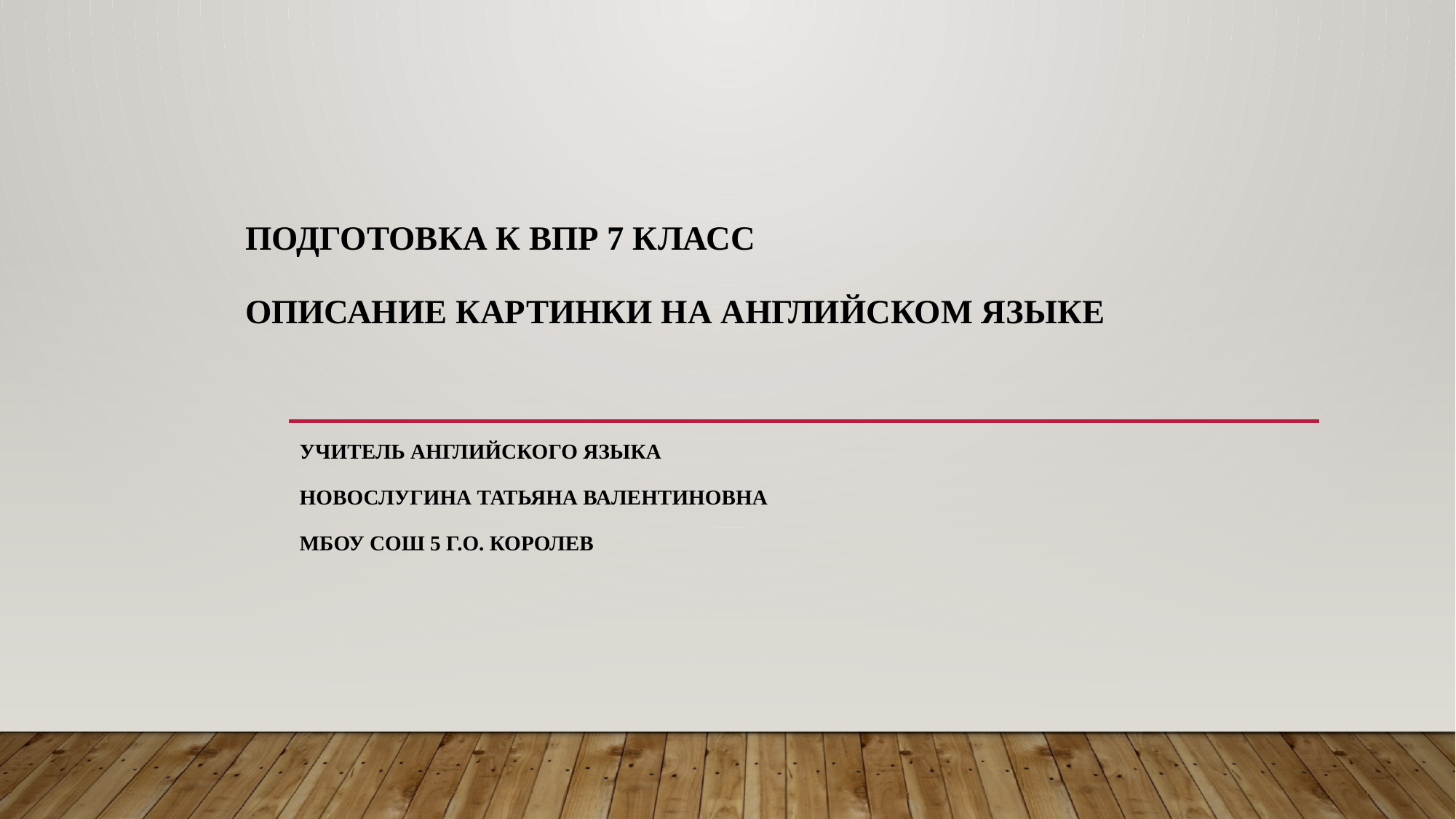

# ПОДГОТОВКА К ВПР 7 класс Описание картинки на английском языке
Учитель английского языка
Новослугина Татьяна Валентиновна
МБОУ СОШ 5 г.о. Королев